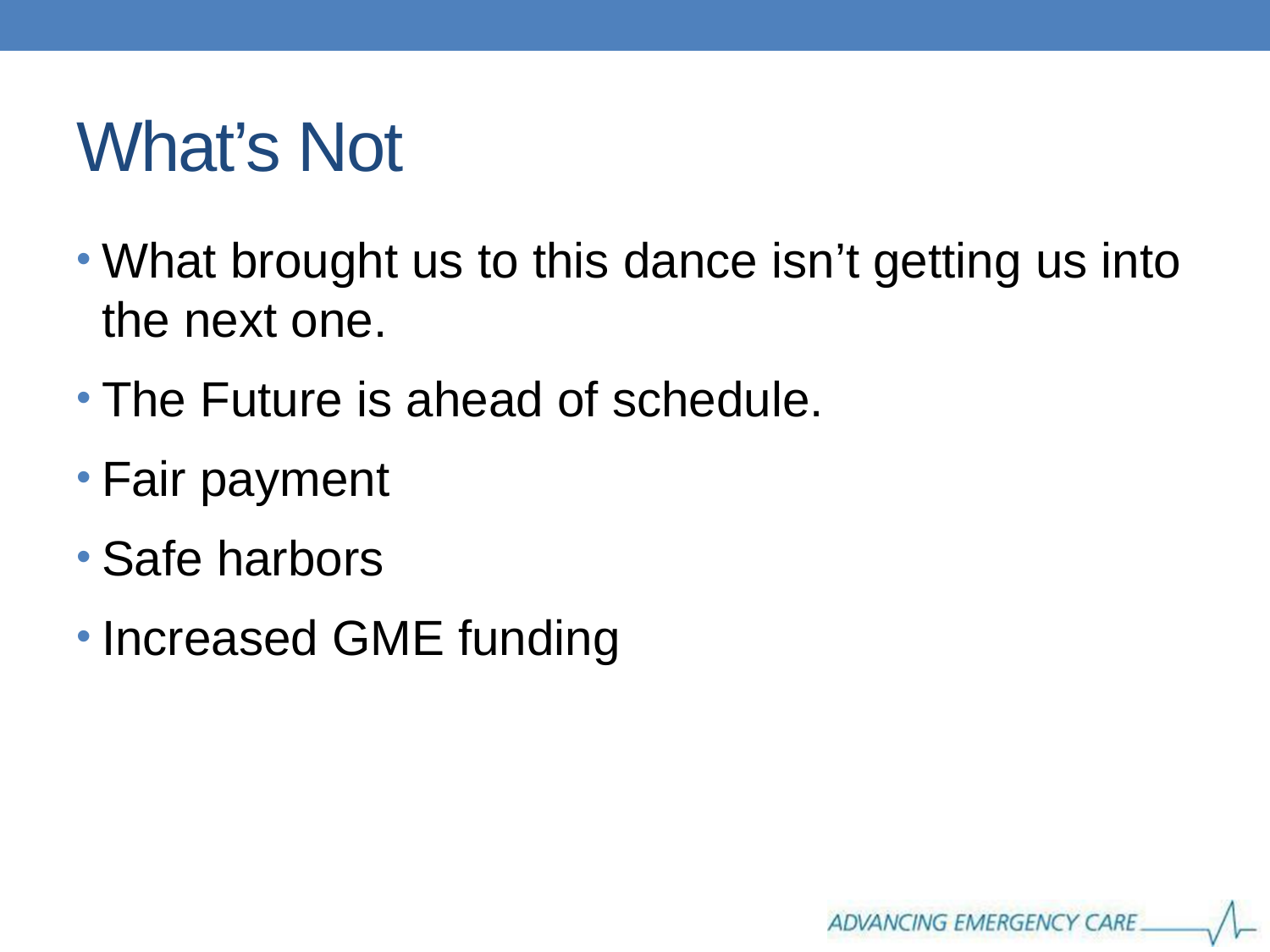

# What’s Not
What brought us to this dance isn’t getting us into the next one.
The Future is ahead of schedule.
Fair payment
Safe harbors
Increased GME funding